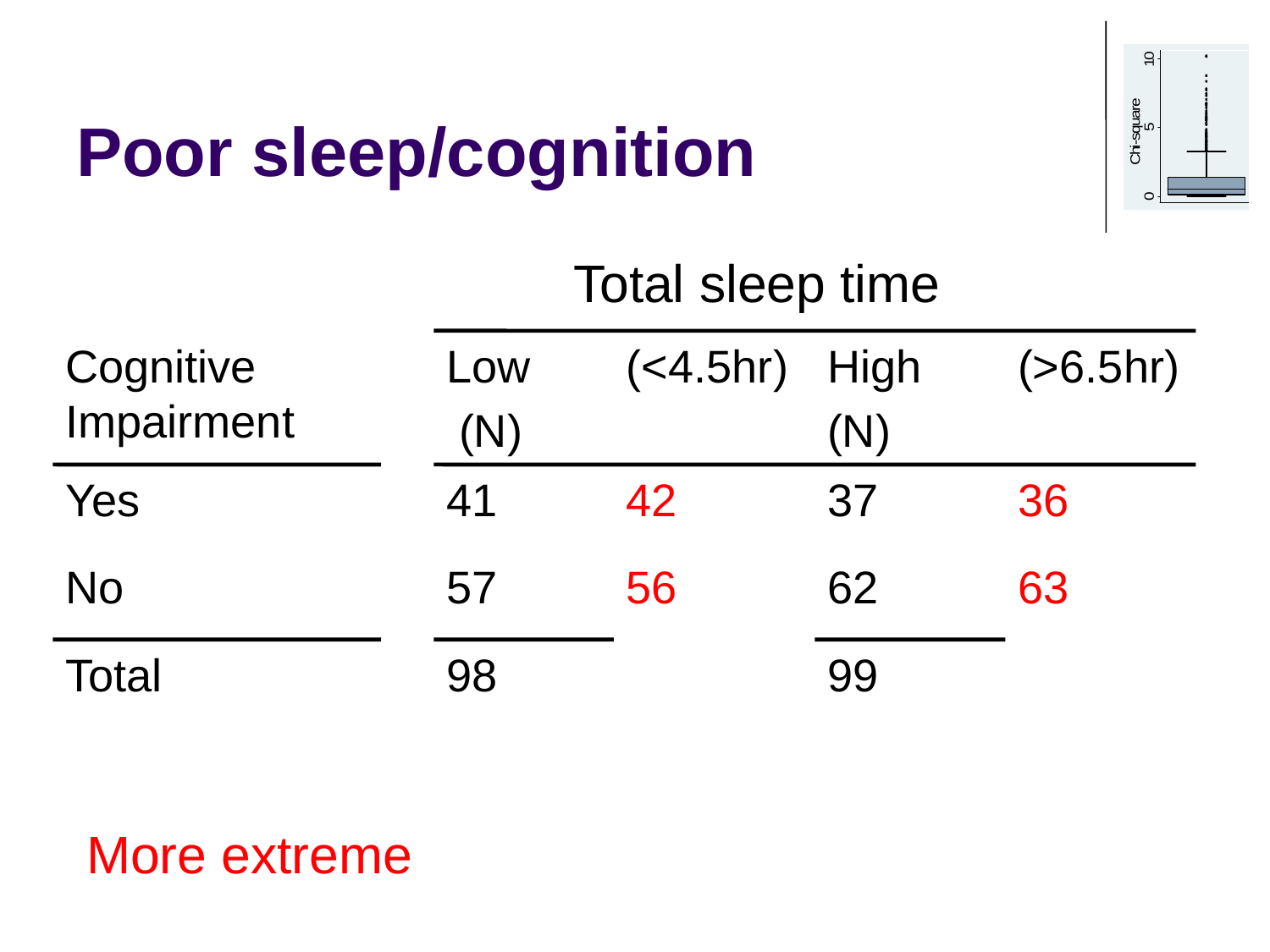

# Poor sleep/cognition

Total sleep time

Cognitive Impairment

Low
 (N)

(<4.5hr)

High
(N)
(>6.5hr)

Yes

41

42
37
36

No

57
56
62
63

Total

98

99

More extreme